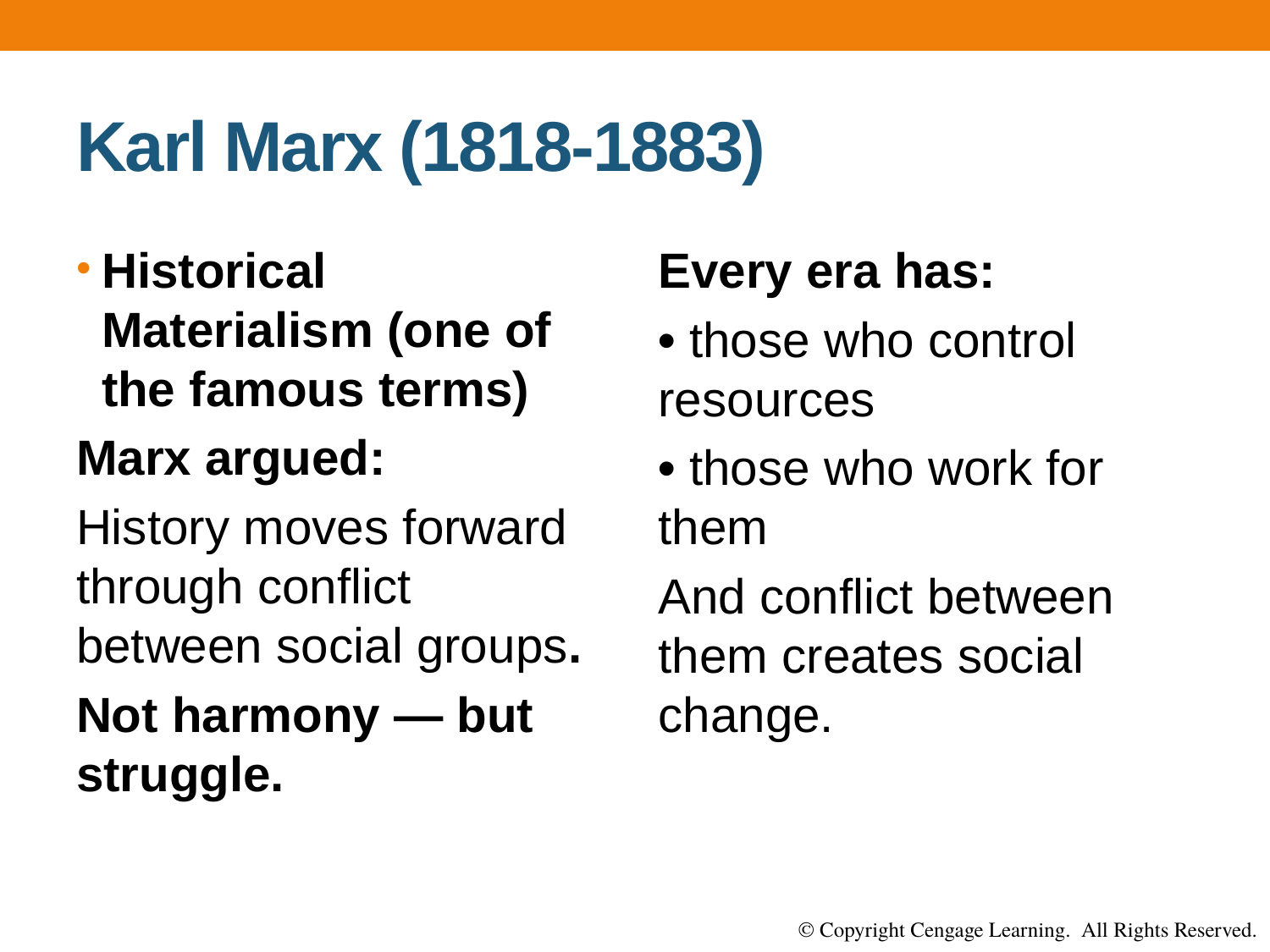

# Karl Marx (1818-1883)
Historical Materialism (one of the famous terms)
Marx argued:
History moves forward through conflict between social groups.
Not harmony — but struggle.
Every era has:
• those who control resources
• those who work for them
And conflict between them creates social change.